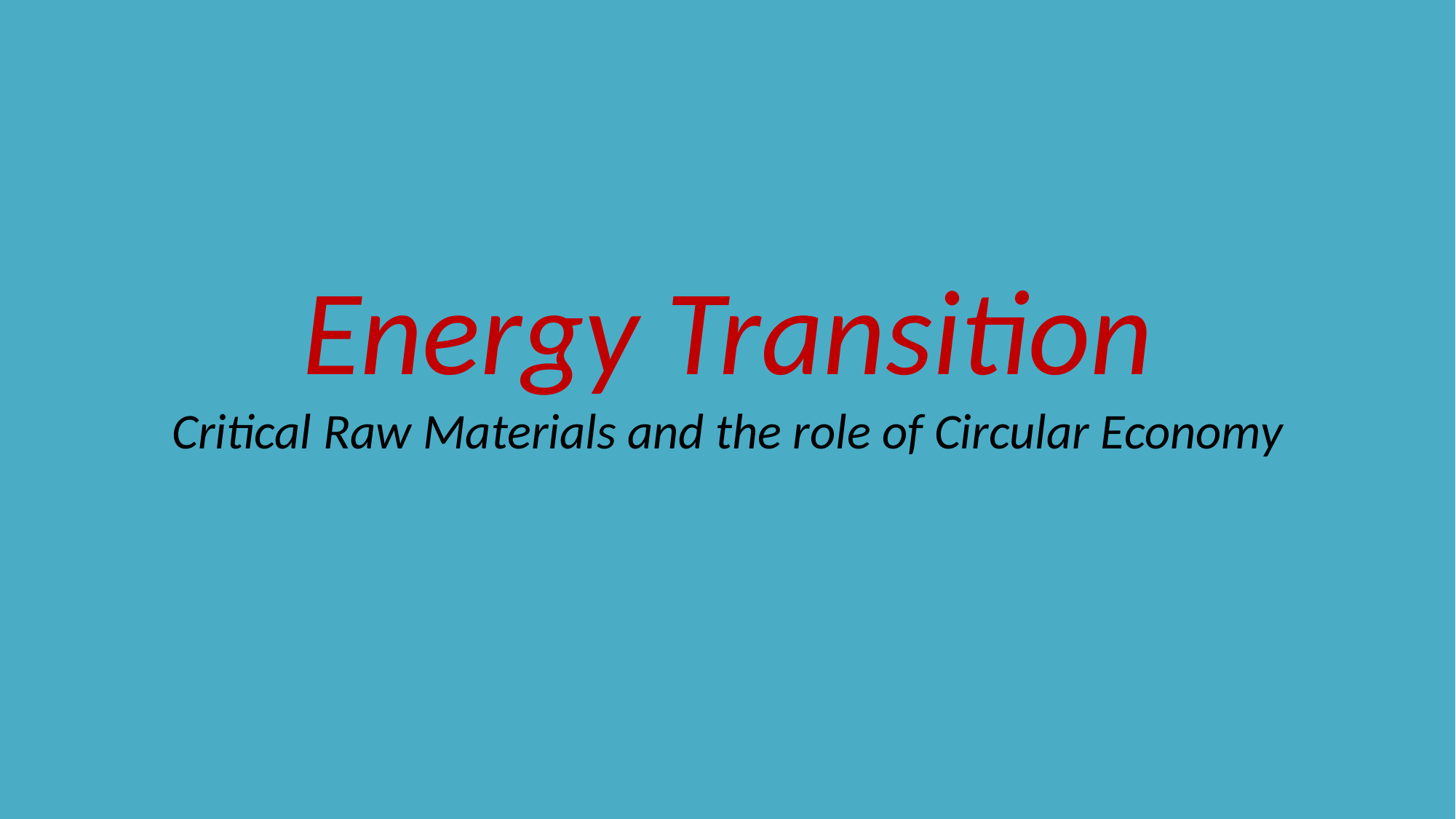

Energy Transition
Critical Raw Materials and the role of Circular Economy